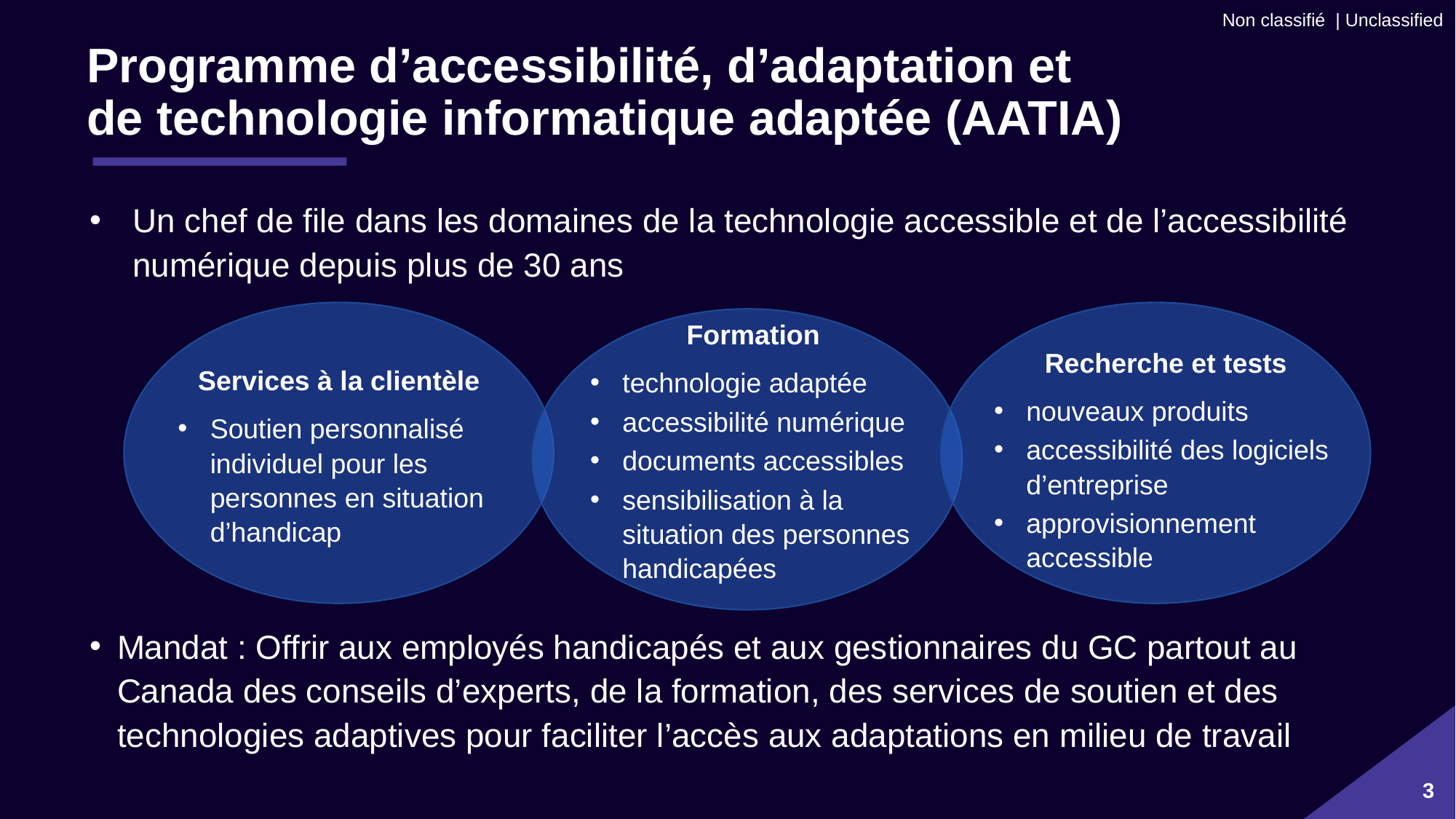

# Programme d’accessibilité, d’adaptation et de technologie informatique adaptée (AATIA)
Un chef de file dans les domaines de la technologie accessible et de l’accessibilité numérique depuis plus de 30 ans
Formation
technologie adaptée
accessibilité numérique
documents accessibles
sensibilisation à la situation des personnes handicapées
Services à la clientèle
Soutien personnalisé individuel pour les personnes en situation d’handicap
Recherche et tests
nouveaux produits
accessibilité des logiciels d’entreprise
approvisionnement accessible
Mandat : Offrir aux employés handicapés et aux gestionnaires du GC partout au Canada des conseils d’experts, de la formation, des services de soutien et des technologies adaptives pour faciliter l’accès aux adaptations en milieu de travail